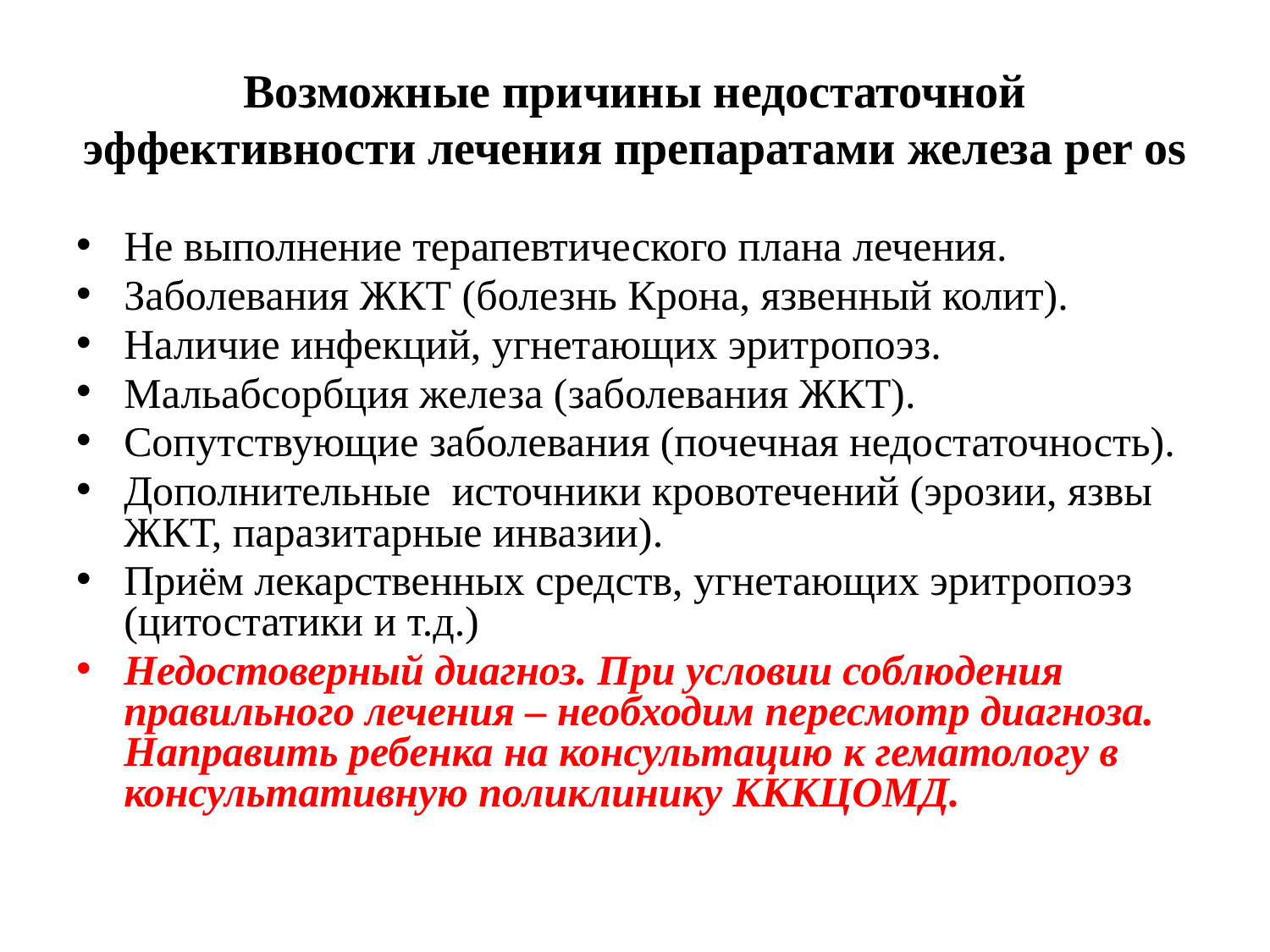

# Возможные причины недостаточной эффективности лечения препаратами железа рer os
Не выполнение терапевтического плана лечения.
Заболевания ЖКТ (болезнь Крона, язвенный колит).
Наличие инфекций, угнетающих эритропоэз.
Мальабсорбция железа (заболевания ЖКТ).
Сопутствующие заболевания (почечная недостаточность).
Дополнительные  источники кровотечений (эрозии, язвы ЖКТ, паразитарные инвазии).
Приём лекарственных средств, угнетающих эритропоэз (цитостатики и т.д.)
Недостоверный диагноз. При условии соблюдения правильного лечения – необходим пересмотр диагноза. Направить ребенка на консультацию к гематологу в консультативную поликлинику КККЦОМД.